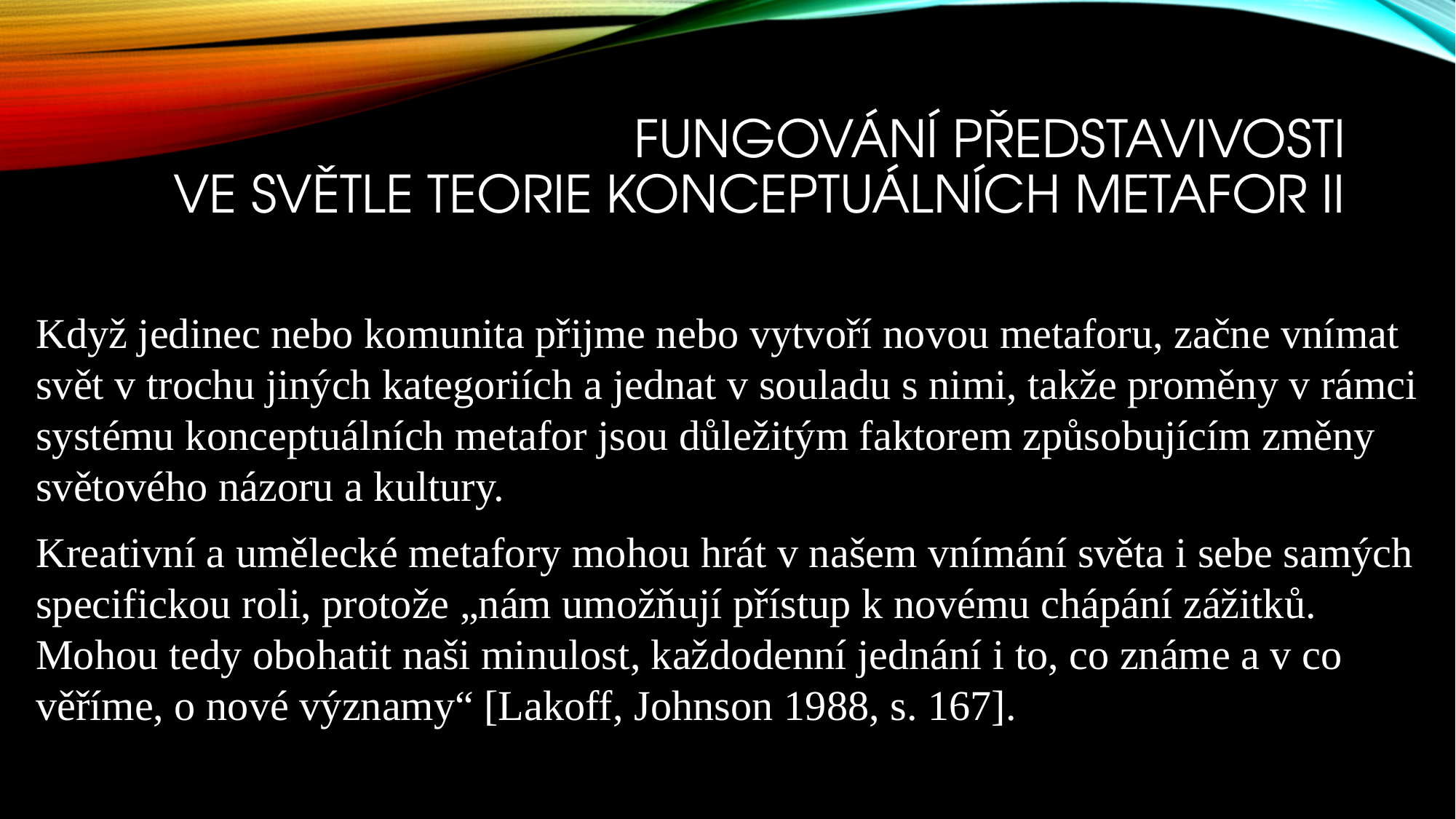

# FUNGOVÁNÍ představivosti ve světle teorie konceptuálních metafor II
Když jedinec nebo komunita přijme nebo vytvoří novou metaforu, začne vnímat svět v trochu jiných kategoriích a jednat v souladu s nimi, takže proměny v rámci systému konceptuálních metafor jsou důležitým faktorem způsobujícím změny světového názoru a kultury.
Kreativní a umělecké metafory mohou hrát v našem vnímání světa i sebe samých specifickou roli, protože „nám umožňují přístup k novému chápání zážitků. Mohou tedy obohatit naši minulost, každodenní jednání i to, co známe a v co věříme, o nové významy“ [Lakoff, Johnson 1988, s. 167].